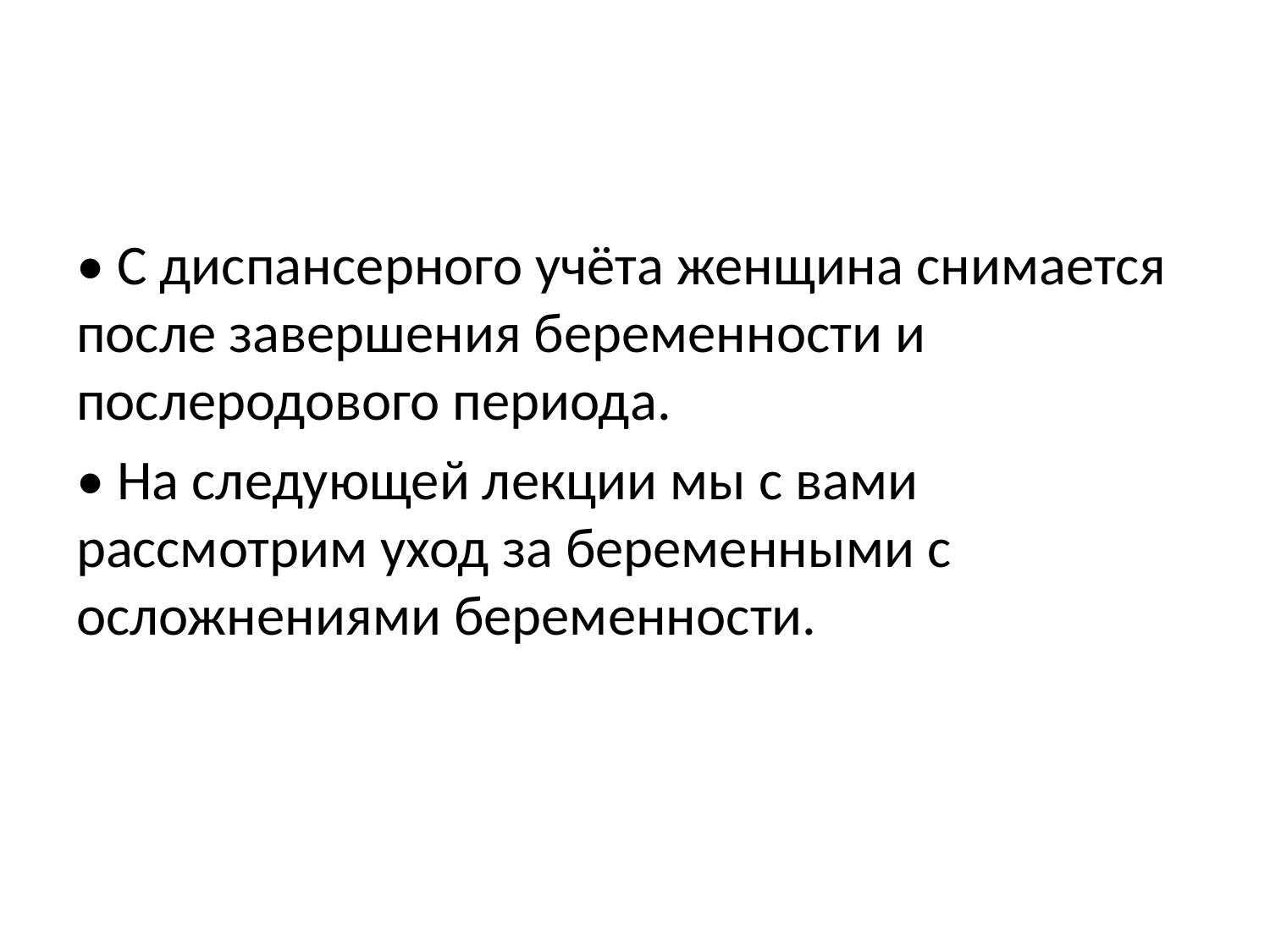

• С диспансерного учёта женщина снимается после завершения беременности и послеродового периода.
• На следующей лекции мы с вами рассмотрим уход за беременными с осложнениями беременности.